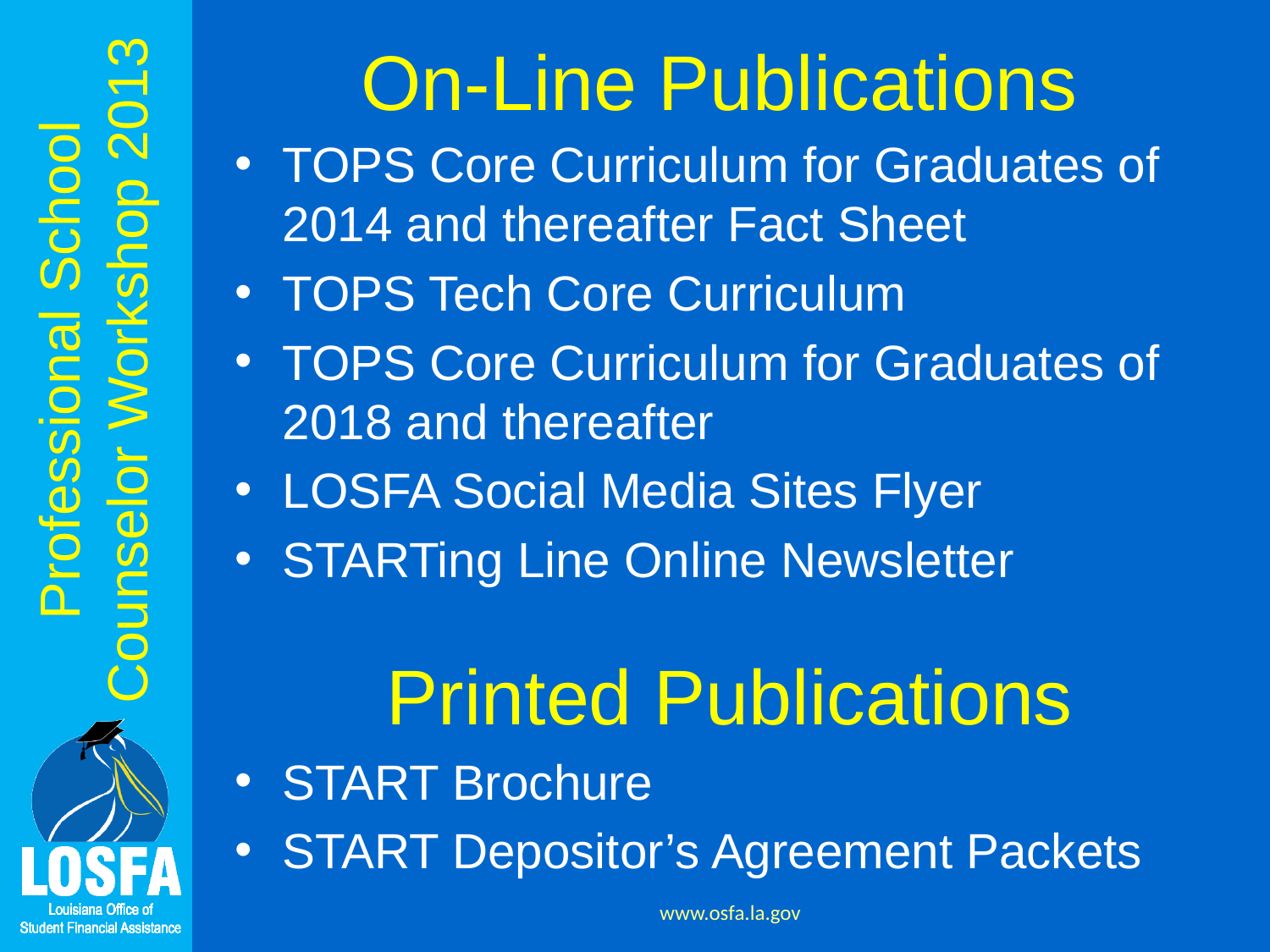

# On-Line Publications
TOPS Core Curriculum for Graduates of 2014 and thereafter Fact Sheet
TOPS Tech Core Curriculum
TOPS Core Curriculum for Graduates of 2018 and thereafter
LOSFA Social Media Sites Flyer
STARTing Line Online Newsletter

Printed Publications
START Brochure
START Depositor’s Agreement Packets
www.osfa.la.gov